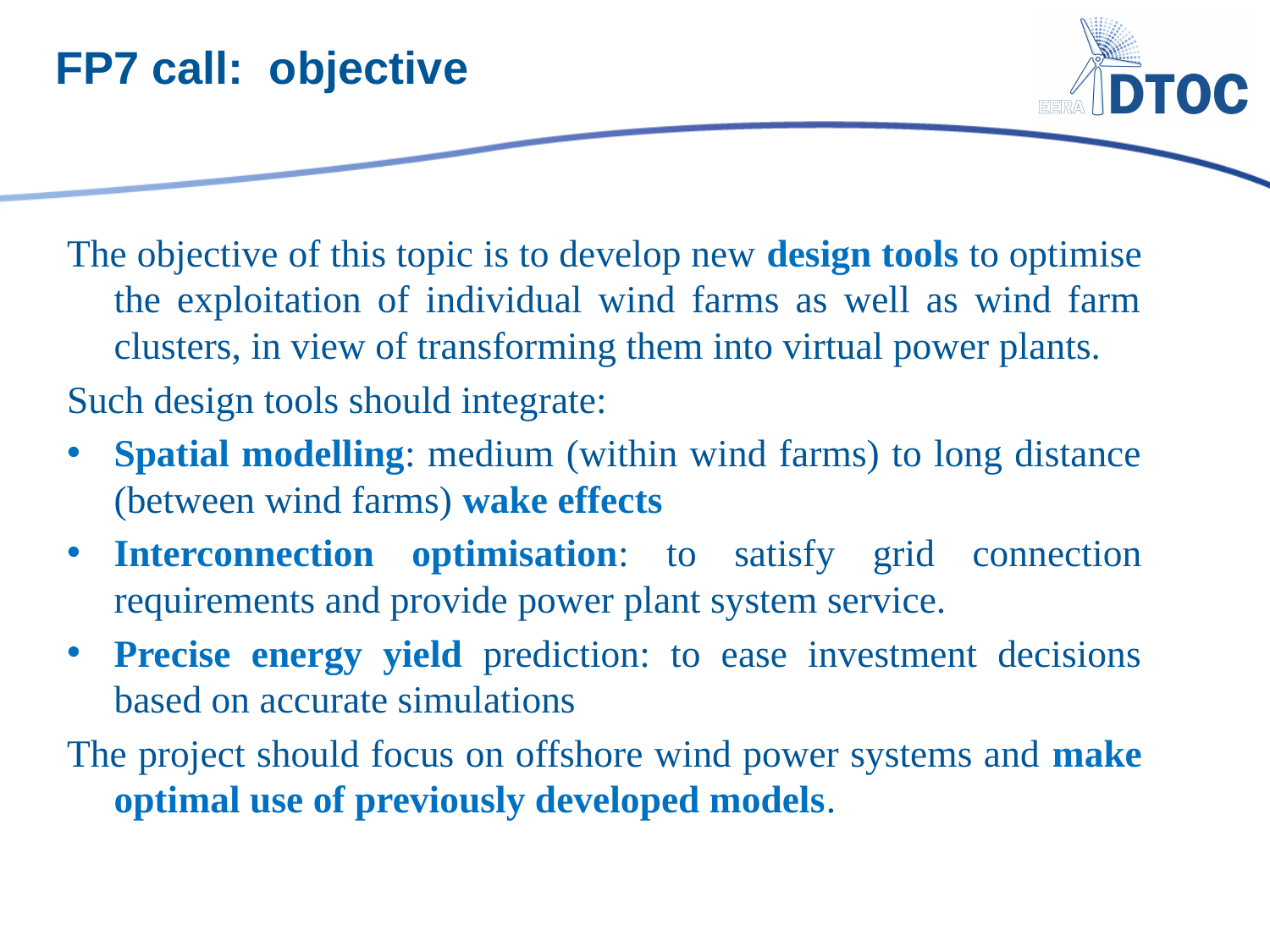

# FP7 call:  objective
The objective of this topic is to develop new design tools to optimise the exploitation of individual wind farms as well as wind farm clusters, in view of transforming them into virtual power plants.
Such design tools should integrate:
Spatial modelling: medium (within wind farms) to long distance (between wind farms) wake effects
Interconnection optimisation: to satisfy grid connection requirements and provide power plant system service.
Precise energy yield prediction: to ease investment decisions based on accurate simulations
The project should focus on offshore wind power systems and make optimal use of previously developed models.